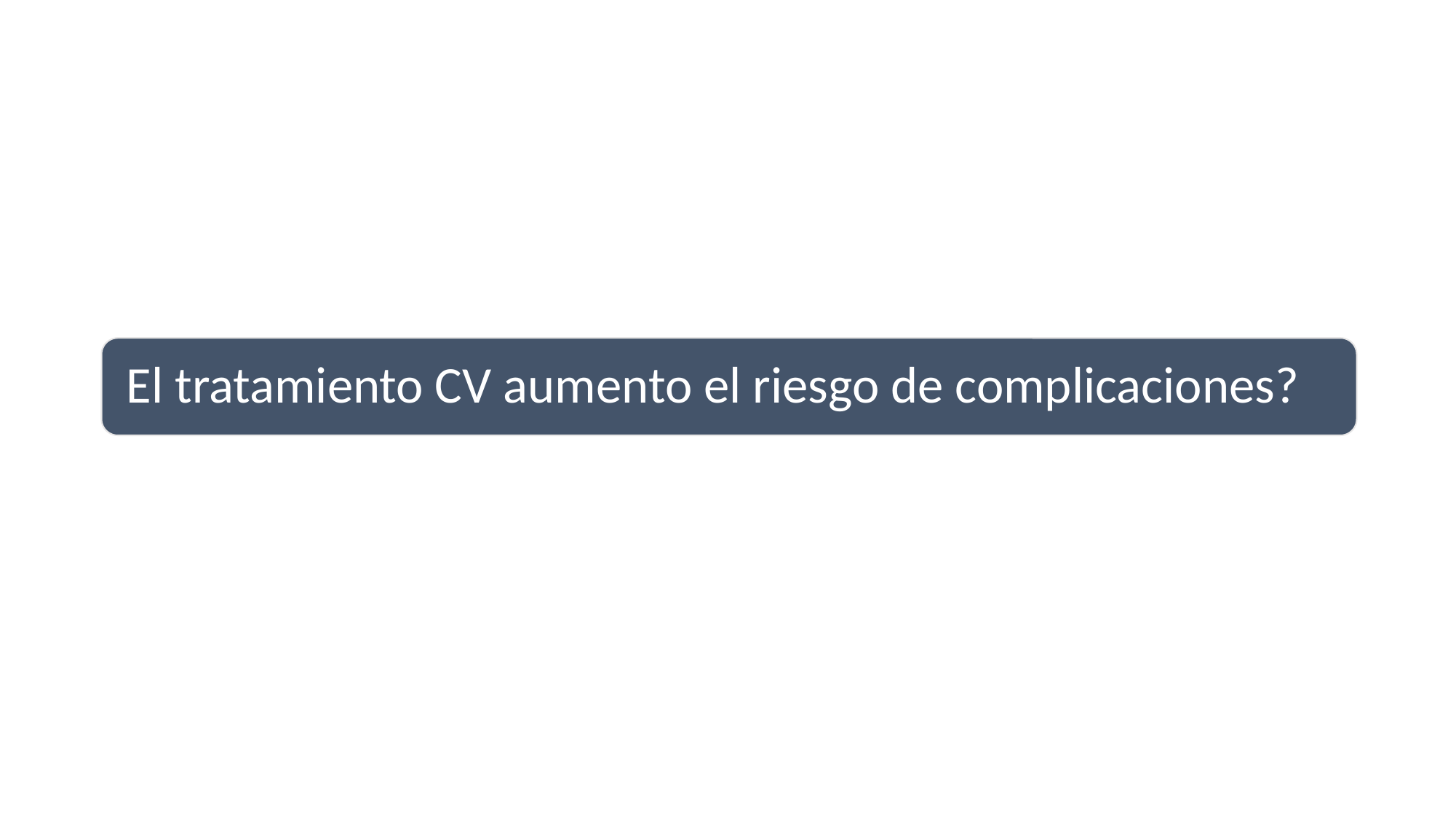

El tratamiento CV aumento el riesgo de complicaciones?